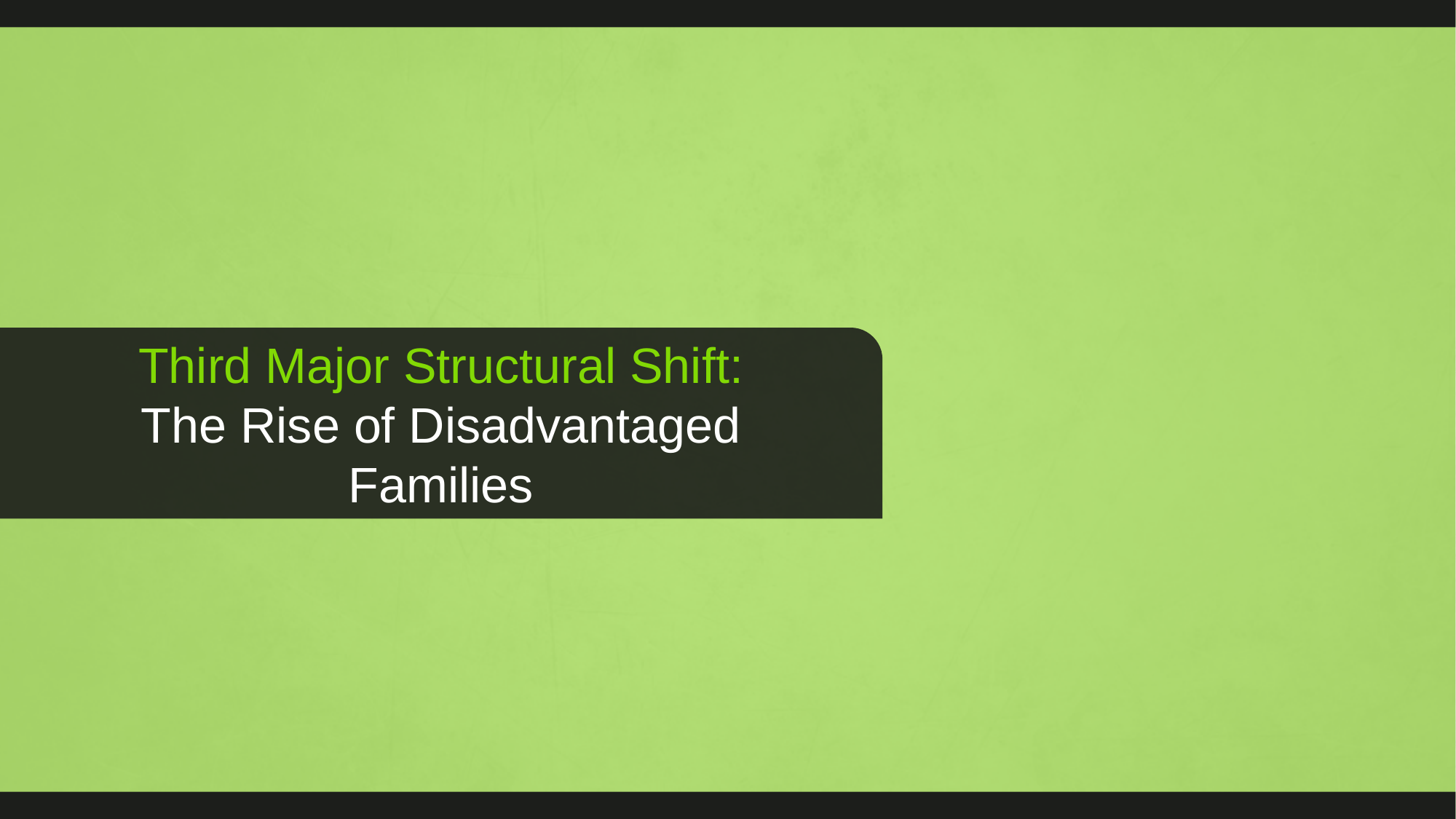

# Third Major Structural Shift: The Rise of Disadvantaged Families